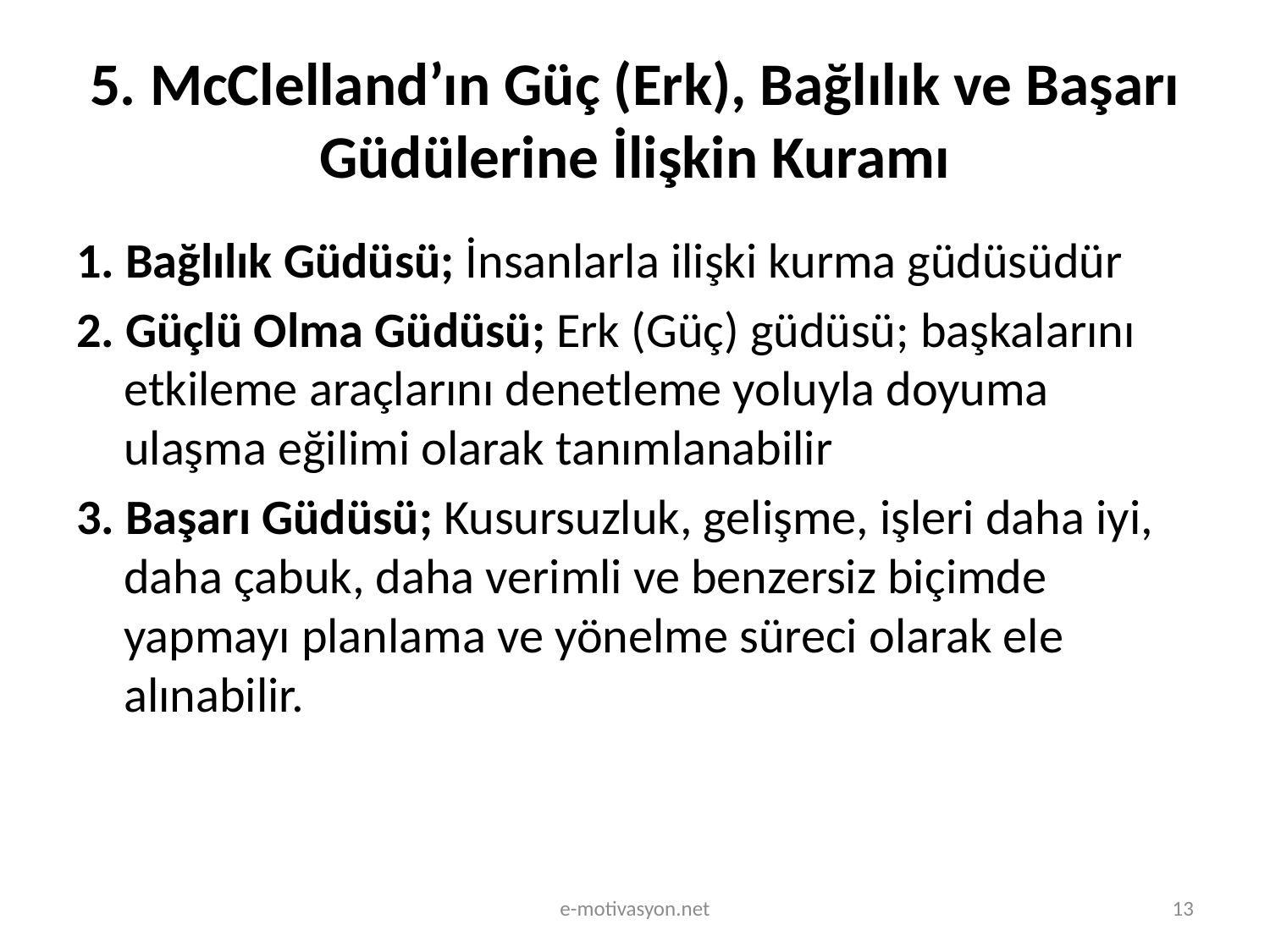

# 5. McClelland’ın Güç (Erk), Bağlılık ve Başarı Güdülerine İlişkin Kuramı
1. Bağlılık Güdüsü; İnsanlarla ilişki kurma güdüsüdür
2. Güçlü Olma Güdüsü; Erk (Güç) güdüsü; başkalarını etkileme araçlarını denetleme yoluyla doyuma ulaşma eğilimi olarak tanımlanabilir
3. Başarı Güdüsü; Kusursuzluk, gelişme, işleri daha iyi, daha çabuk, daha verimli ve benzersiz biçimde yapmayı planlama ve yönelme süreci olarak ele alınabilir.
e-motivasyon.net
13